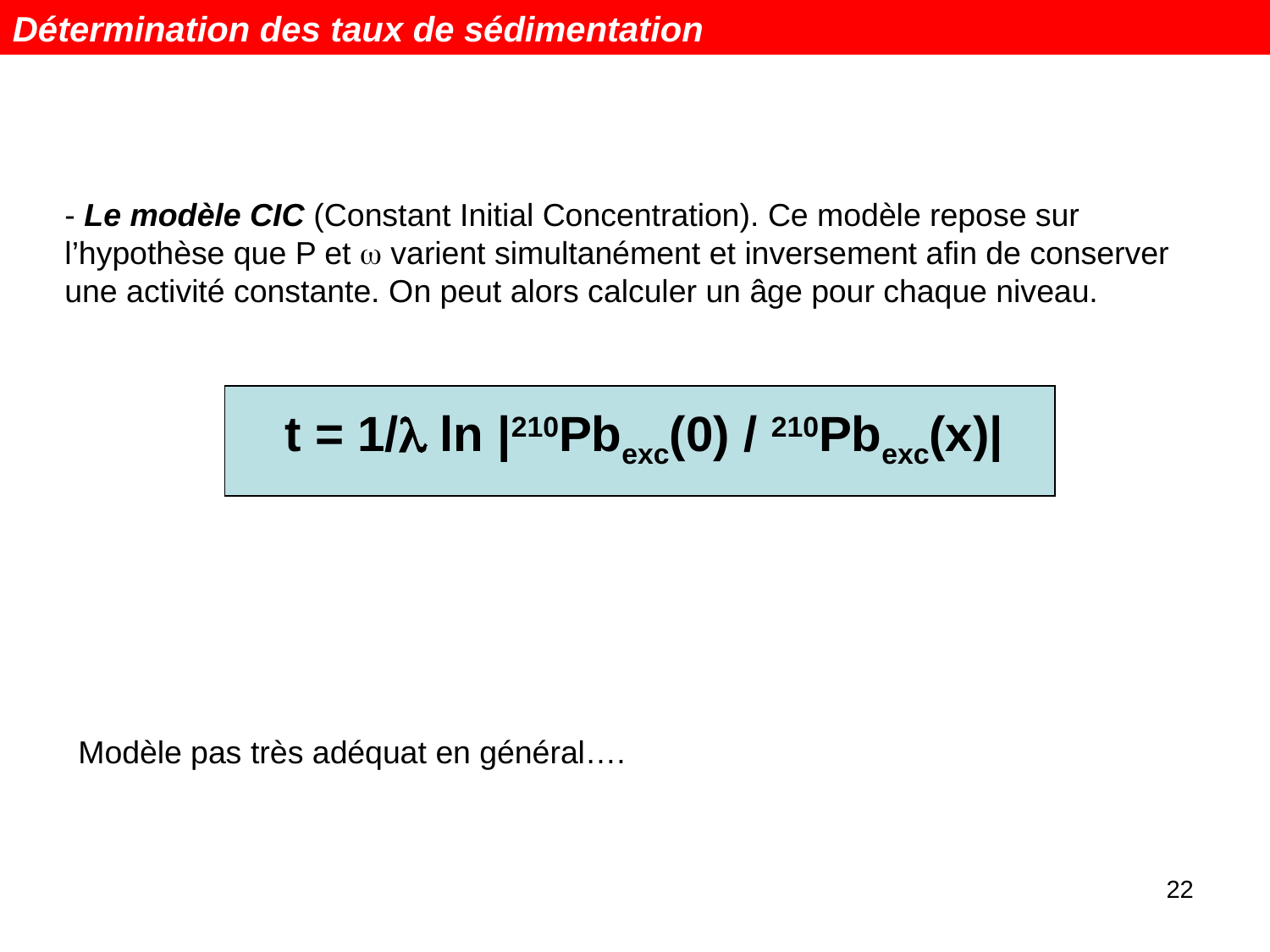

Détermination des taux de sédimentation
- Le modèle CIC (Constant Initial Concentration). Ce modèle repose sur l’hypothèse que P et ω varient simultanément et inversement afin de conserver une activité constante. On peut alors calculer un âge pour chaque niveau.

t = 1/λ ln |210Pbexc(0) / 210Pbexc(x)|
Modèle pas très adéquat en général….
22